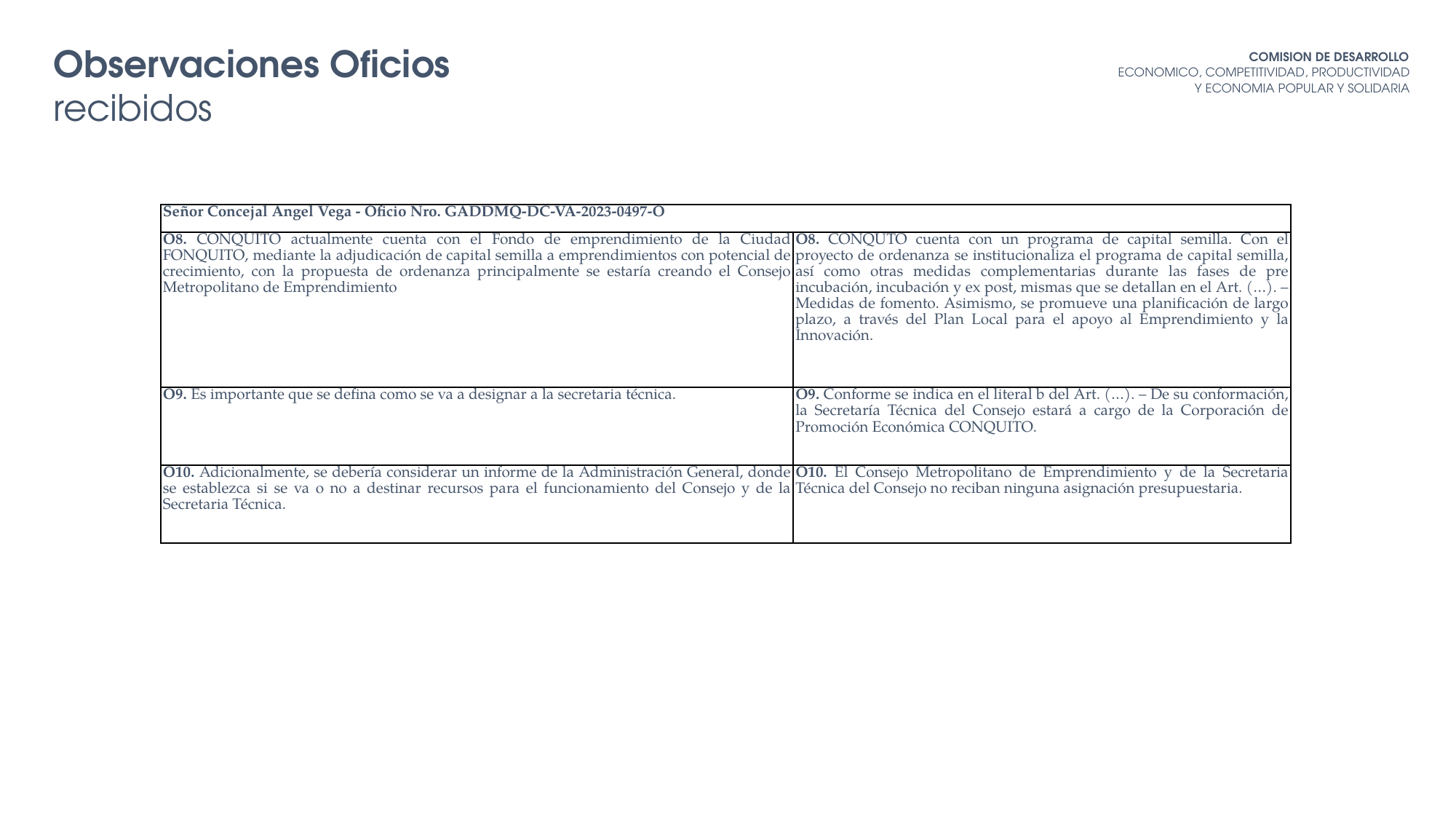

Observaciones Oficios recibidos
COMISION DE DESARROLLO
ECONOMICO, COMPETITIVIDAD, PRODUCTIVIDAD
Y ECONOMIA POPULAR Y SOLIDARIA
| Señor Concejal Angel Vega - Oficio Nro. GADDMQ-DC-VA-2023-0497-O |  |
| --- | --- |
| O8. CONQUITO actualmente cuenta con el Fondo de emprendimiento de la Ciudad FONQUITO, mediante la adjudicación de capital semilla a emprendimientos con potencial de crecimiento, con la propuesta de ordenanza principalmente se estaría creando el Consejo Metropolitano de Emprendimiento | O8. CONQUTO cuenta con un programa de capital semilla. Con el proyecto de ordenanza se institucionaliza el programa de capital semilla, así como otras medidas complementarias durante las fases de pre incubación, incubación y ex post, mismas que se detallan en el Art. (…). – Medidas de fomento. Asimismo, se promueve una planificación de largo plazo, a través del Plan Local para el apoyo al Emprendimiento y la Innovación. |
| O9. Es importante que se defina como se va a designar a la secretaria técnica. | O9. Conforme se indica en el literal b del Art. (…). – De su conformación, la Secretaría Técnica del Consejo estará a cargo de la Corporación de Promoción Económica CONQUITO. |
| O10. Adicionalmente, se debería considerar un informe de la Administración General, donde se establezca si se va o no a destinar recursos para el funcionamiento del Consejo y de la Secretaria Técnica. | O10. El Consejo Metropolitano de Emprendimiento y de la Secretaria Técnica del Consejo no reciban ninguna asignación presupuestaria. |
Políticas pasivas
del mercado de trabajo